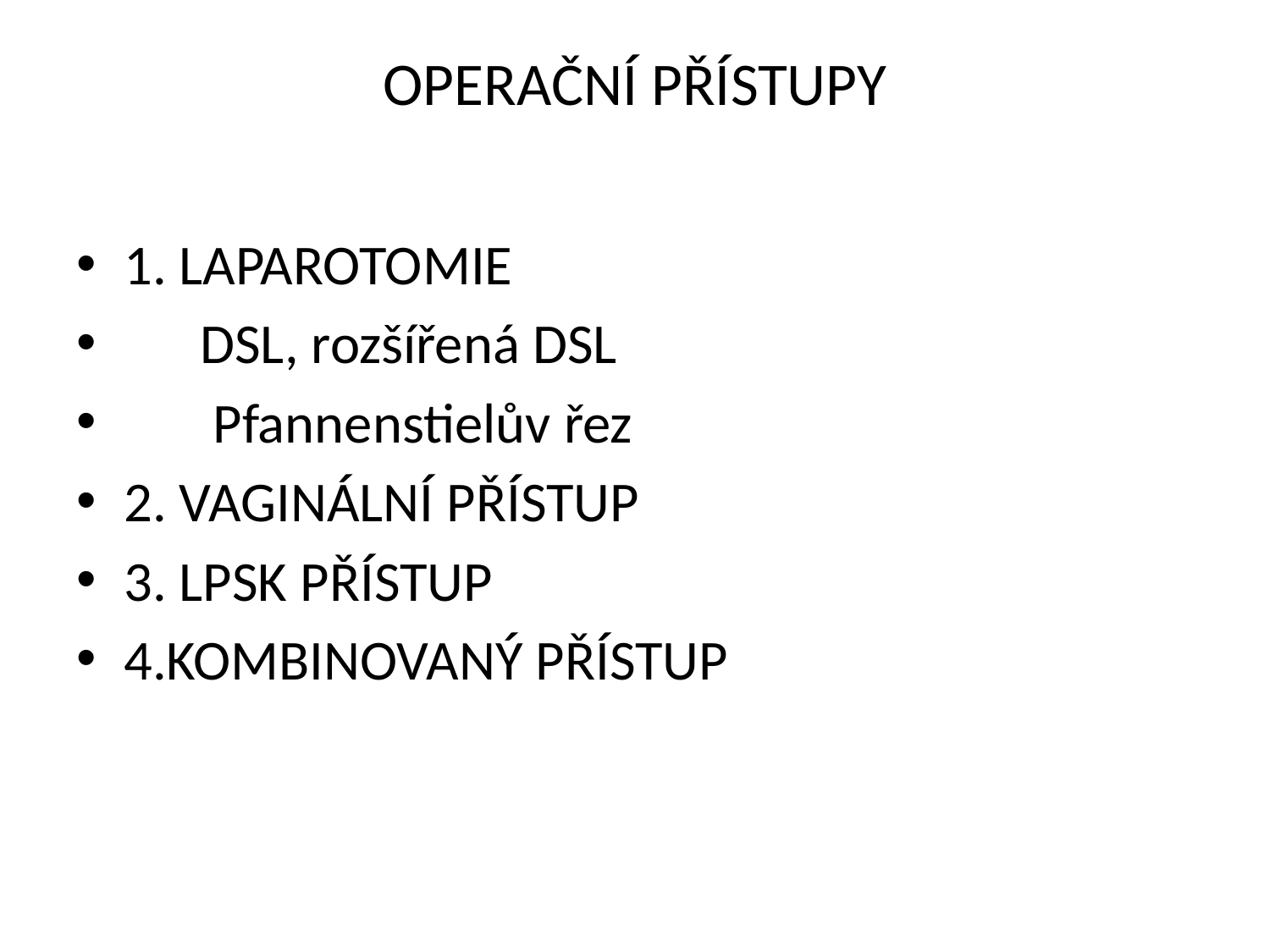

# OPERAČNÍ PŘÍSTUPY
1. LAPAROTOMIE
      DSL, rozšířená DSL
       Pfannenstielův řez
2. VAGINÁLNÍ PŘÍSTUP
3. LPSK PŘÍSTUP
4.KOMBINOVANÝ PŘÍSTUP